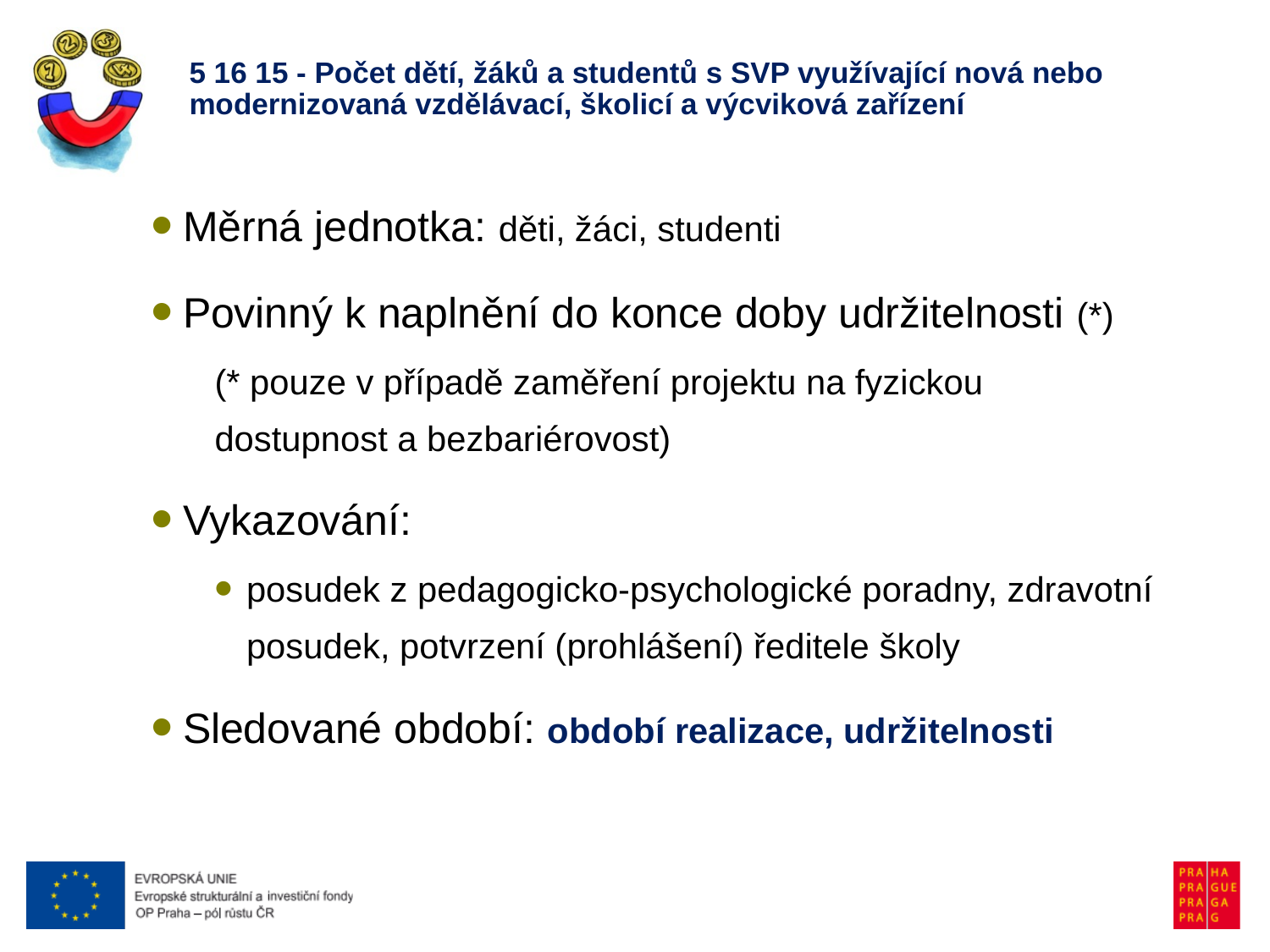

# 5 16 15 - Počet dětí, žáků a studentů s SVP využívající nová nebo modernizovaná vzdělávací, školicí a výcviková zařízení

Měrná jednotka: děti, žáci, studenti
Povinný k naplnění do konce doby udržitelnosti (*)
(* pouze v případě zaměření projektu na fyzickou  dostupnost a bezbariérovost)
Vykazování:
posudek z pedagogicko-psychologické poradny, zdravotní posudek, potvrzení (prohlášení) ředitele školy
Sledované období: období realizace, udržitelnosti